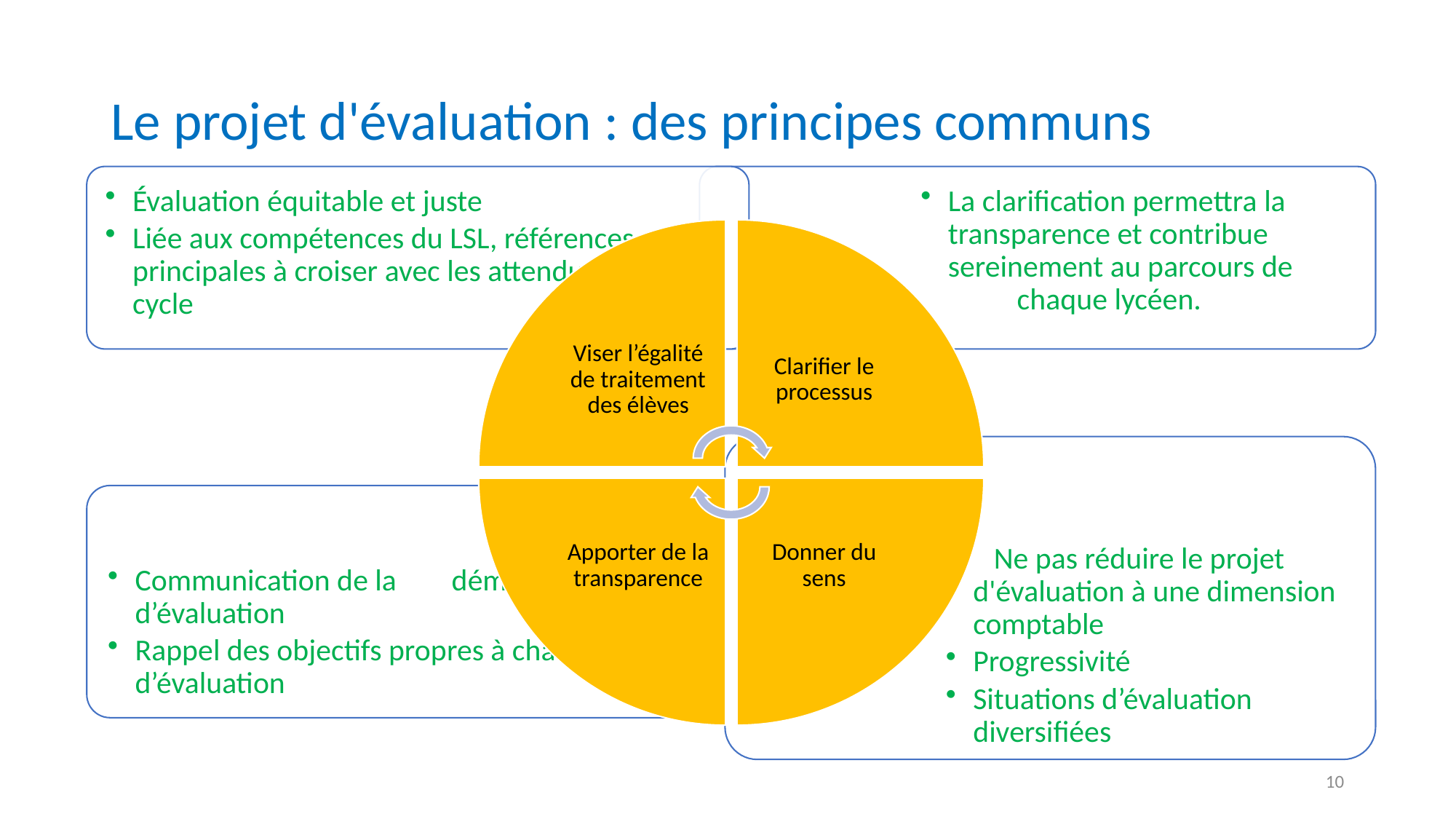

# Le projet d'évaluation : des principes communs
   Ne pas réduire le projet           d'évaluation à une dimension comptable
Progressivité
Situations d’évaluation diversifiées
Communication de la        démarche d’évaluation
Rappel des objectifs propres à chaque type d’évaluation
La clarification permettra la transparence et contribue sereinement au parcours de                    chaque lycéen.

Évaluation équitable et juste
Liée aux compétences du LSL, références principales à croiser avec les attendus de fin de cycle
Viser l’égalité de traitement des élèves
Clarifier le processus
Donner du sens
Apporter de la transparence
10